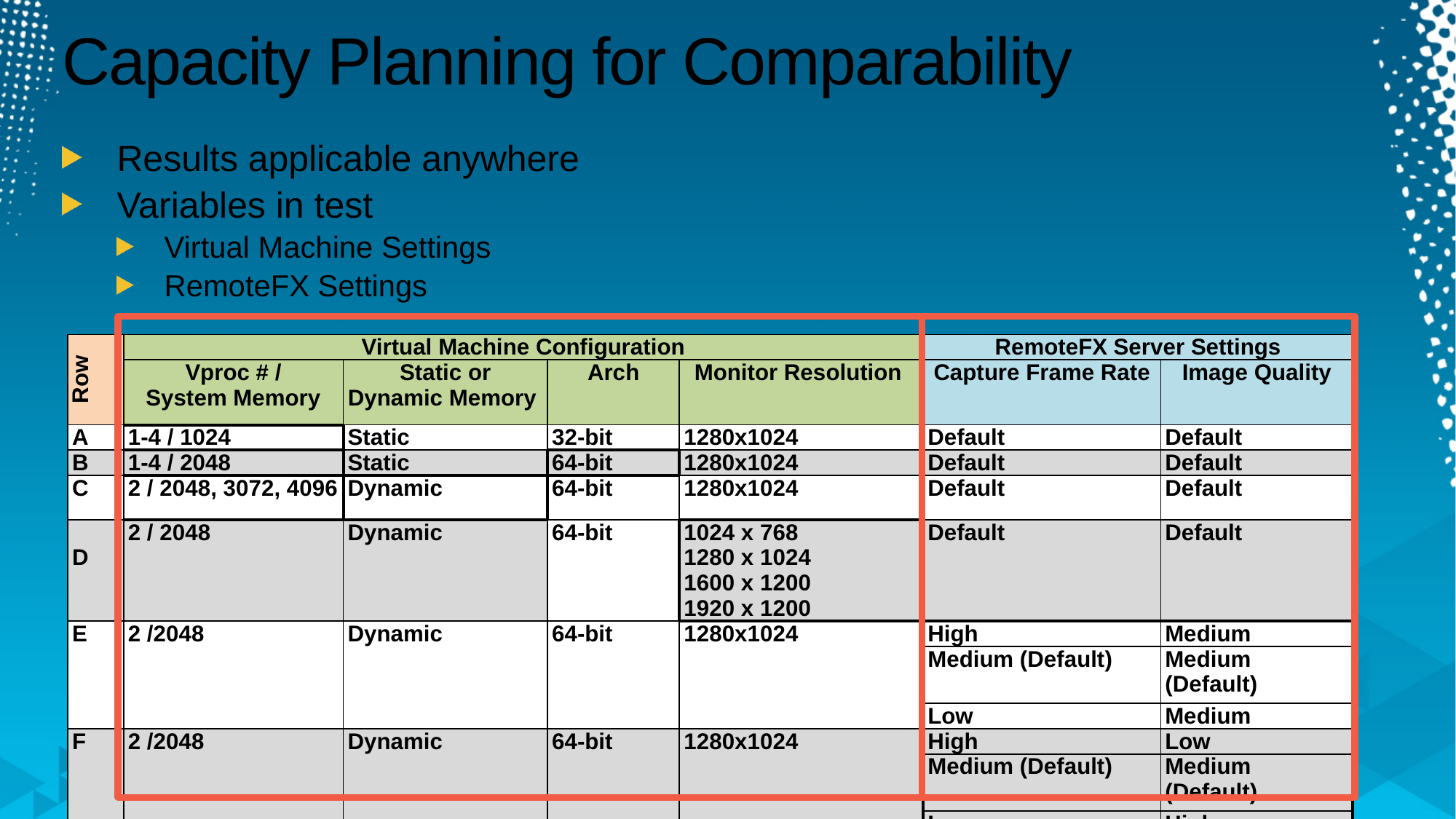

# Capacity Planning for Comparability
Results applicable anywhere
Variables in test
Virtual Machine Settings
RemoteFX Settings

| Row | Virtual Machine Configuration |  |  |  | RemoteFX Server Settings |  |
| --- | --- | --- | --- | --- | --- | --- |
|  | Vproc # / System Memory | Static or Dynamic Memory | Arch | Monitor Resolution | Capture Frame Rate | Image Quality |
| A | 1-4 / 1024 | Static | 32-bit | 1280x1024 | Default | Default |
| B | 1-4 / 2048 | Static | 64-bit | 1280x1024 | Default | Default |
| C | 2 / 2048, 3072, 4096 | Dynamic | 64-bit | 1280x1024 | Default | Default |
| D | 2 / 2048 | Dynamic | 64-bit | 1024 x 768 1280 x 1024 1600 x 1200 1920 x 1200 | Default | Default |
| E | 2 /2048 | Dynamic | 64-bit | 1280x1024 | High | Medium |
|  |  |  |  |  | Medium (Default) | Medium (Default) |
|  |  |  |  |  | Low | Medium |
| F | 2 /2048 | Dynamic | 64-bit | 1280x1024 | High | Low |
|  |  |  |  |  | Medium (Default) | Medium (Default) |
|  |  |  |  |  | Low | High |